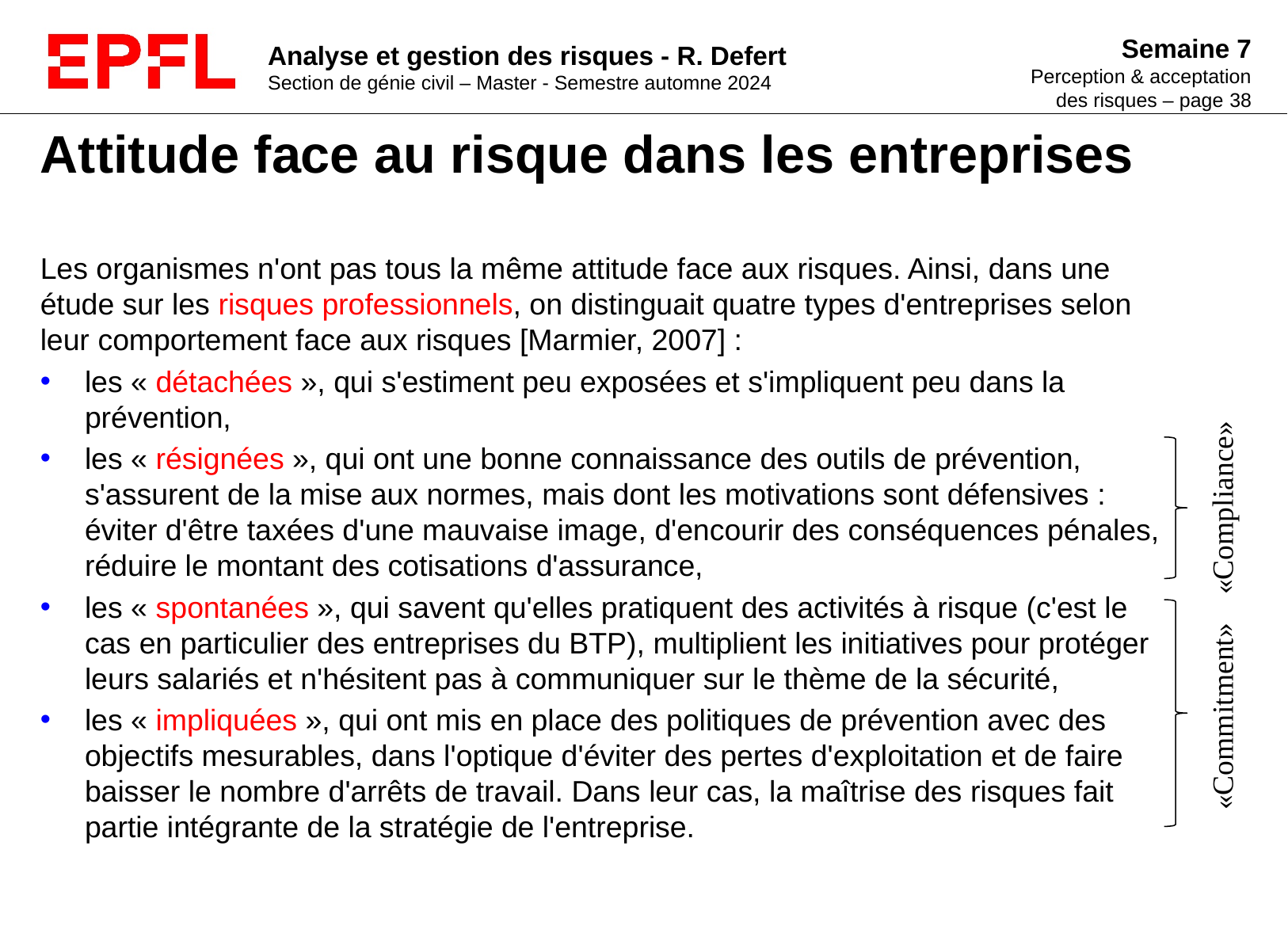

# Attitude face au risque dans les entreprises
Les organismes n'ont pas tous la même attitude face aux risques. Ainsi, dans une étude sur les risques professionnels, on distinguait quatre types d'entreprises selon leur comportement face aux risques [Marmier, 2007] :
les « détachées », qui s'estiment peu exposées et s'impliquent peu dans la prévention,
les « résignées », qui ont une bonne connaissance des outils de prévention, s'assurent de la mise aux normes, mais dont les motivations sont défensives : éviter d'être taxées d'une mauvaise image, d'encourir des conséquences pénales, réduire le montant des cotisations d'assurance,
les « spontanées », qui savent qu'elles pratiquent des activités à risque (c'est le cas en particulier des entreprises du BTP), multiplient les initiatives pour protéger leurs salariés et n'hésitent pas à communiquer sur le thème de la sécurité,
les « impliquées », qui ont mis en place des politiques de prévention avec des objectifs mesurables, dans l'optique d'éviter des pertes d'exploitation et de faire baisser le nombre d'arrêts de travail. Dans leur cas, la maîtrise des risques fait partie intégrante de la stratégie de l'entreprise.

«Compliance»

«Commitment»